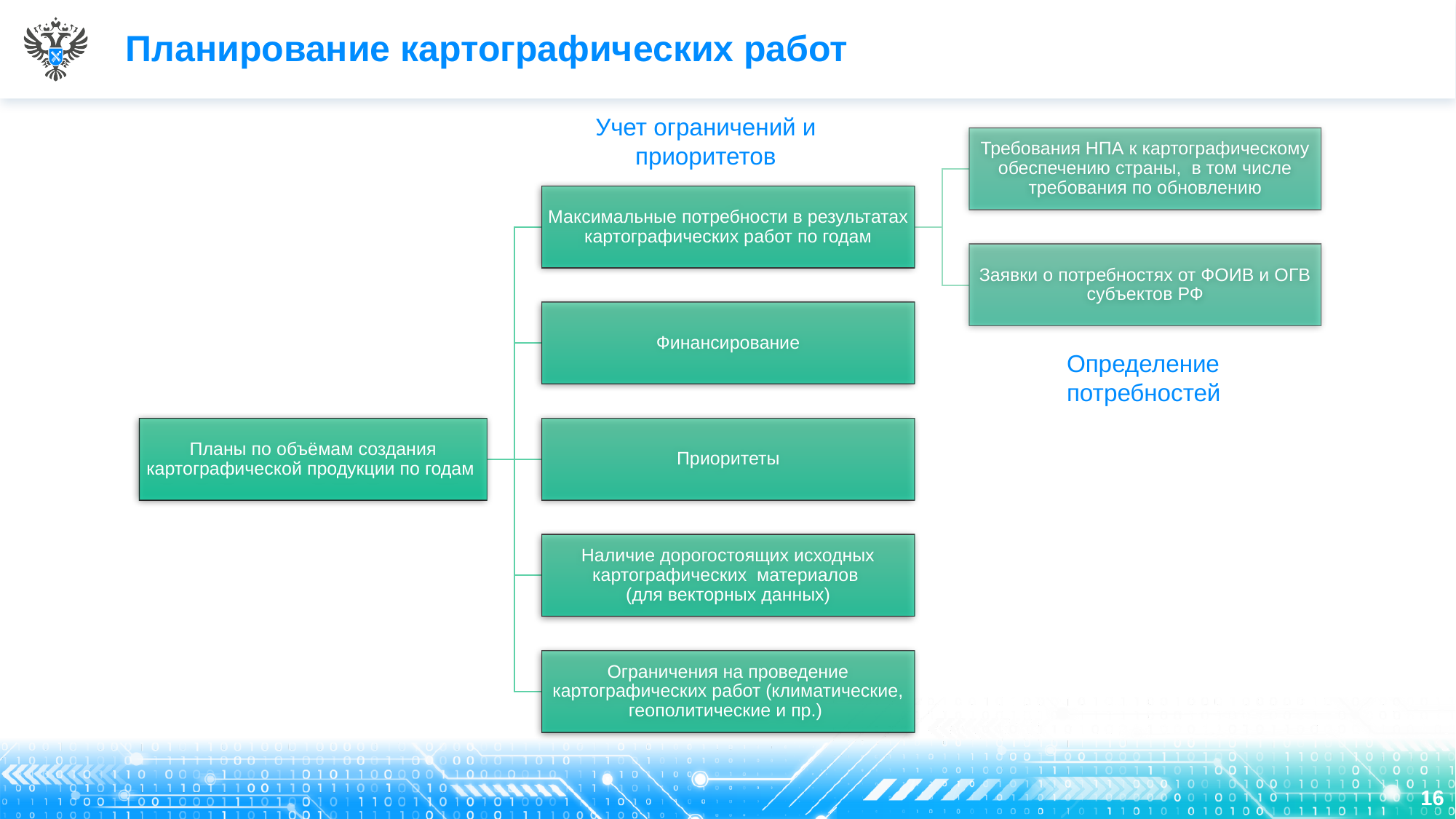

# Планирование картографических работ
Учет ограничений и приоритетов
Планы по объёмам создания картографической продукции по годам
Максимальные потребности в результатах картографических работ по годам
Требования НПА к картографическому обеспечению страны,  в том числе требования по обновлению
Заявки о потребностях от ФОИВ и ОГВ субъектов РФ
Финансирование
Приоритеты
Наличие дорогостоящих исходных картографических  материалов
(для векторных данных)
Ограничения на проведение картографических работ (климатические, геополитические и пр.)
Определение потребностей
16